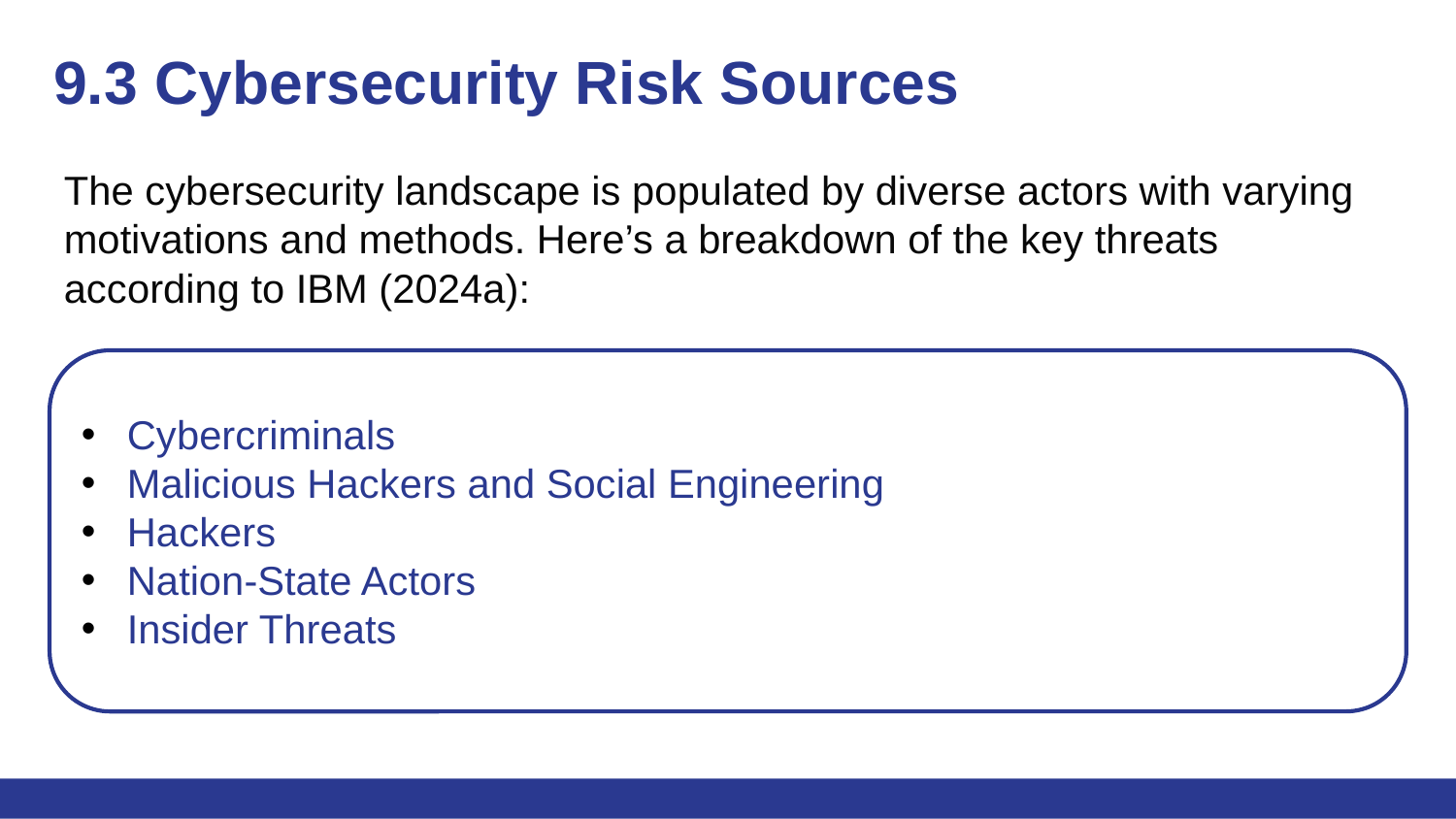

# 9.3 Cybersecurity Risk Sources
The cybersecurity landscape is populated by diverse actors with varying motivations and methods. Here’s a breakdown of the key threats according to IBM (2024a):​
Cybercriminals
Malicious Hackers and Social Engineering
Hackers
Nation-State Actors
Insider Threats